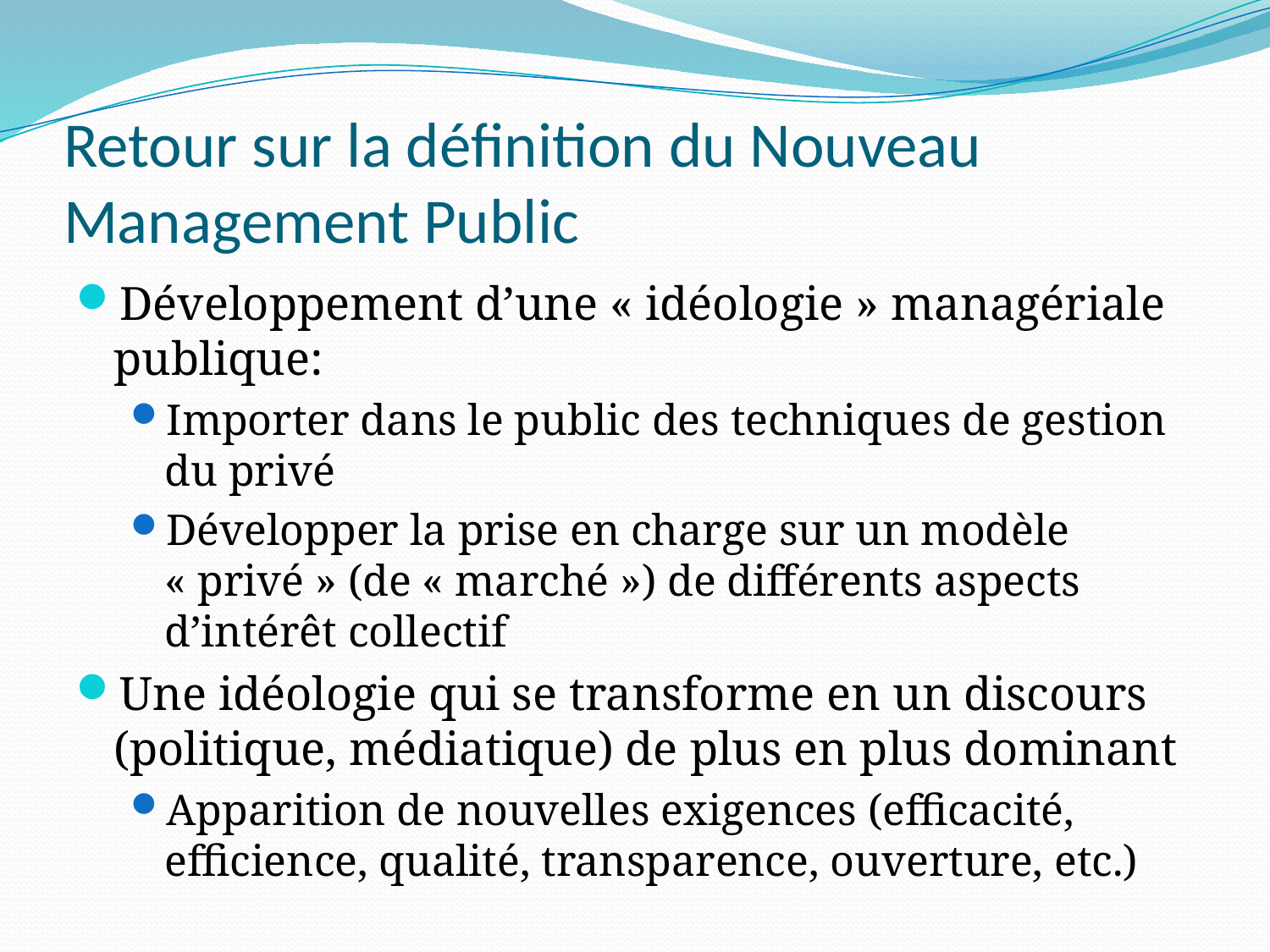

# Retour sur la définition du Nouveau Management Public
Développement d’une « idéologie » managériale publique:
Importer dans le public des techniques de gestion du privé
Développer la prise en charge sur un modèle « privé » (de « marché ») de différents aspects d’intérêt collectif
Une idéologie qui se transforme en un discours (politique, médiatique) de plus en plus dominant
Apparition de nouvelles exigences (efficacité, efficience, qualité, transparence, ouverture, etc.)